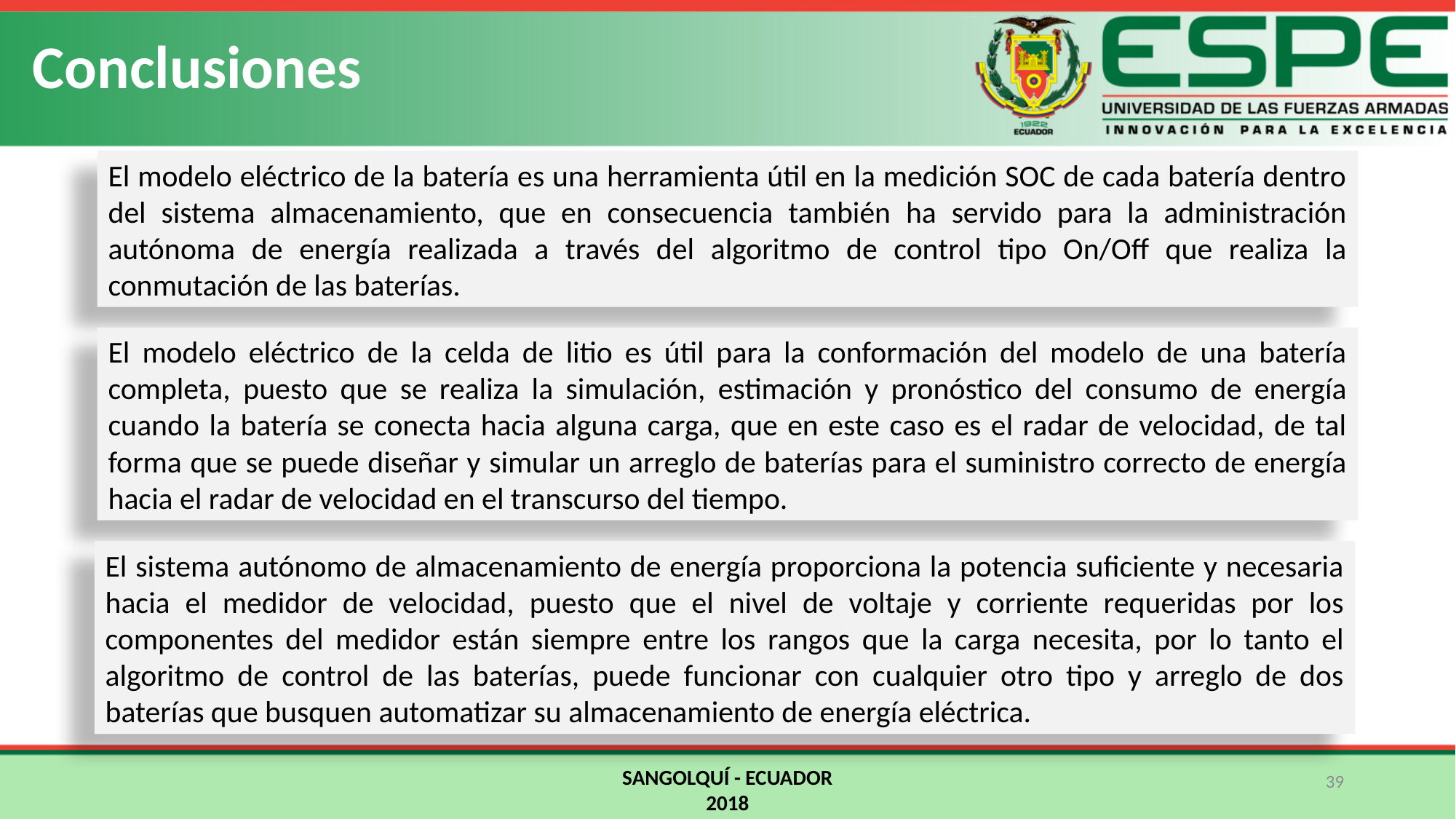

Conclusiones
El modelo eléctrico de la batería es una herramienta útil en la medición SOC de cada batería dentro del sistema almacenamiento, que en consecuencia también ha servido para la administración autónoma de energía realizada a través del algoritmo de control tipo On/Off que realiza la conmutación de las baterías.
El modelo eléctrico de la celda de litio es útil para la conformación del modelo de una batería completa, puesto que se realiza la simulación, estimación y pronóstico del consumo de energía cuando la batería se conecta hacia alguna carga, que en este caso es el radar de velocidad, de tal forma que se puede diseñar y simular un arreglo de baterías para el suministro correcto de energía hacia el radar de velocidad en el transcurso del tiempo.
El sistema autónomo de almacenamiento de energía proporciona la potencia suficiente y necesaria hacia el medidor de velocidad, puesto que el nivel de voltaje y corriente requeridas por los componentes del medidor están siempre entre los rangos que la carga necesita, por lo tanto el algoritmo de control de las baterías, puede funcionar con cualquier otro tipo y arreglo de dos baterías que busquen automatizar su almacenamiento de energía eléctrica.
SANGOLQUÍ - ECUADOR
2018
39